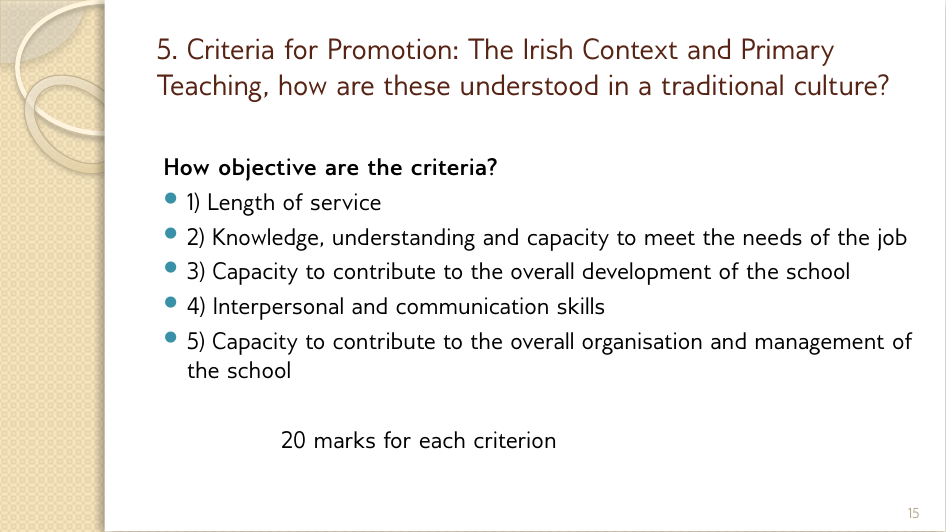

# 5. Criteria for Promotion: The Irish Context and Primary Teaching, how are these understood in a traditional culture?

How objective are the criteria?
1) Length of service
2) Knowledge, understanding and capacity to meet the needs of the job
3) Capacity to contribute to the overall development of the school
4) Interpersonal and communication skills
5) Capacity to contribute to the overall organisation and management of the school

	20 marks for each criterion
15